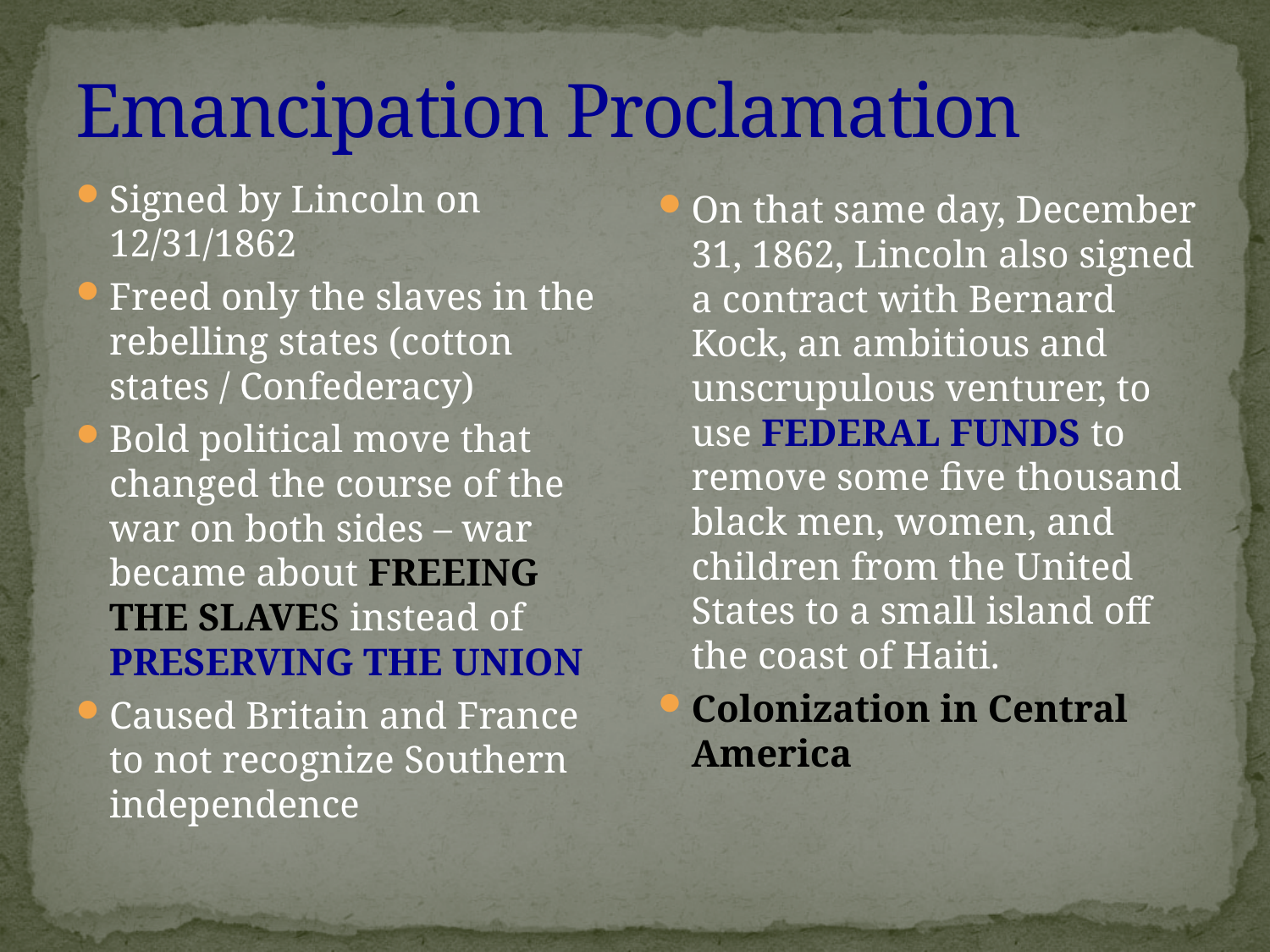

# Emancipation Proclamation
Signed by Lincoln on 12/31/1862
Freed only the slaves in the rebelling states (cotton states / Confederacy)
Bold political move that changed the course of the war on both sides – war became about FREEING THE SLAVES instead of PRESERVING THE UNION
Caused Britain and France to not recognize Southern independence
On that same day, December 31, 1862, Lincoln also signed a contract with Bernard Kock, an ambitious and unscrupulous venturer, to use FEDERAL FUNDS to remove some five thousand black men, women, and children from the United States to a small island off the coast of Haiti.
Colonization in Central America